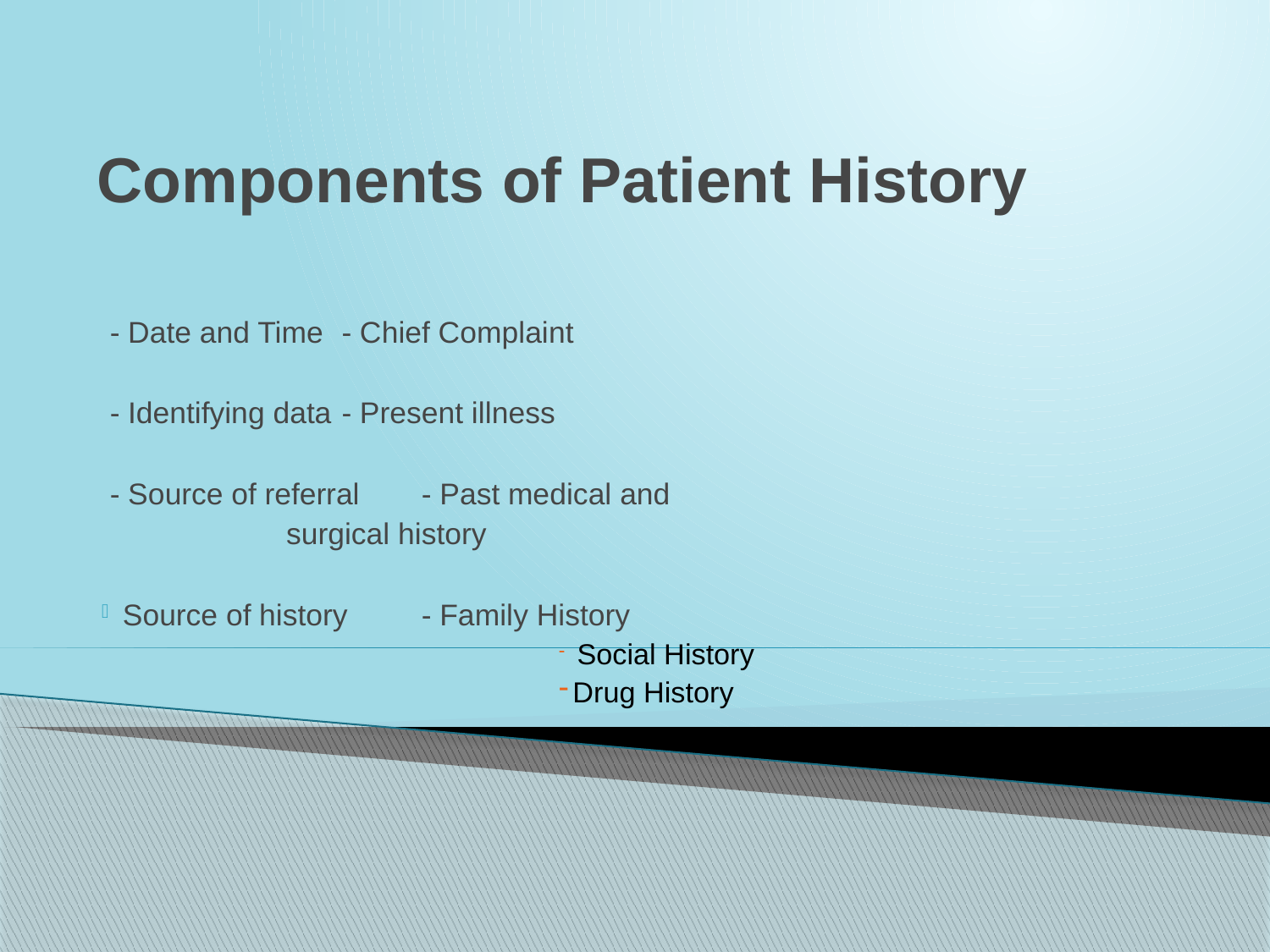

# Components of Patient History
 - Date and Time		- Chief Complaint

 - Identifying data		- Present illness

 - Source of referral		- Past medical and
			   	   surgical history

  Source of history		- Family History
   Social History
 Drug History